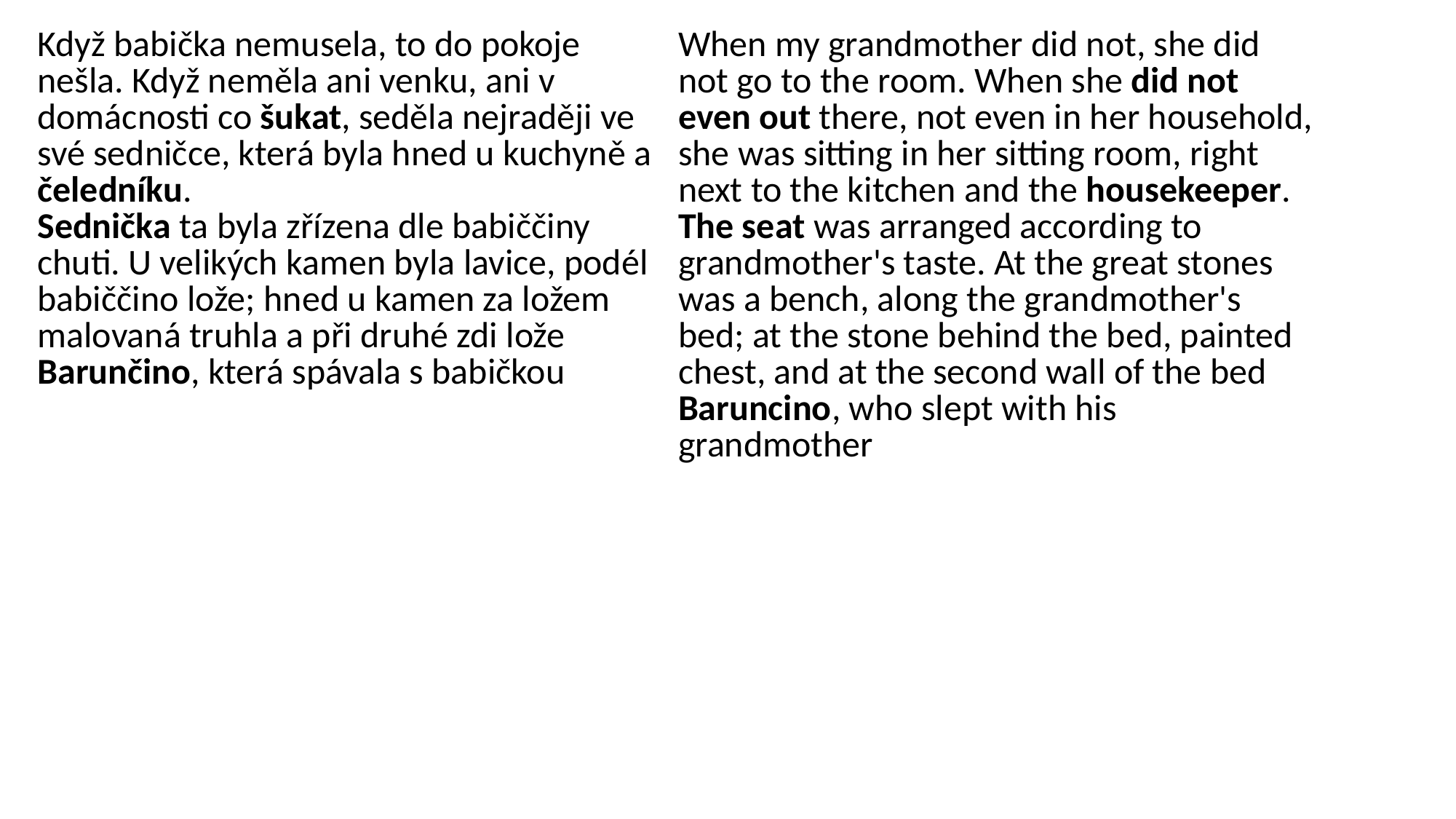

| Když babička nemusela, to do pokoje nešla. Když neměla ani venku, ani v domácnosti co šukat, seděla nejraději ve své sedničce, která byla hned u kuchyně a čeledníku. Sednička ta byla zřízena dle babiččiny chuti. U velikých kamen byla lavice, podél babiččino lože; hned u kamen za ložem malovaná truhla a při druhé zdi lože Barunčino, která spávala s babičkou | When my grandmother did not, she did not go to the room. When she did not even out there, not even in her household, she was sitting in her sitting room, right next to the kitchen and the housekeeper. The seat was arranged according to grandmother's taste. At the great stones was a bench, along the grandmother's bed; at the stone behind the bed, painted chest, and at the second wall of the bed Baruncino, who slept with his grandmother |
| --- | --- |